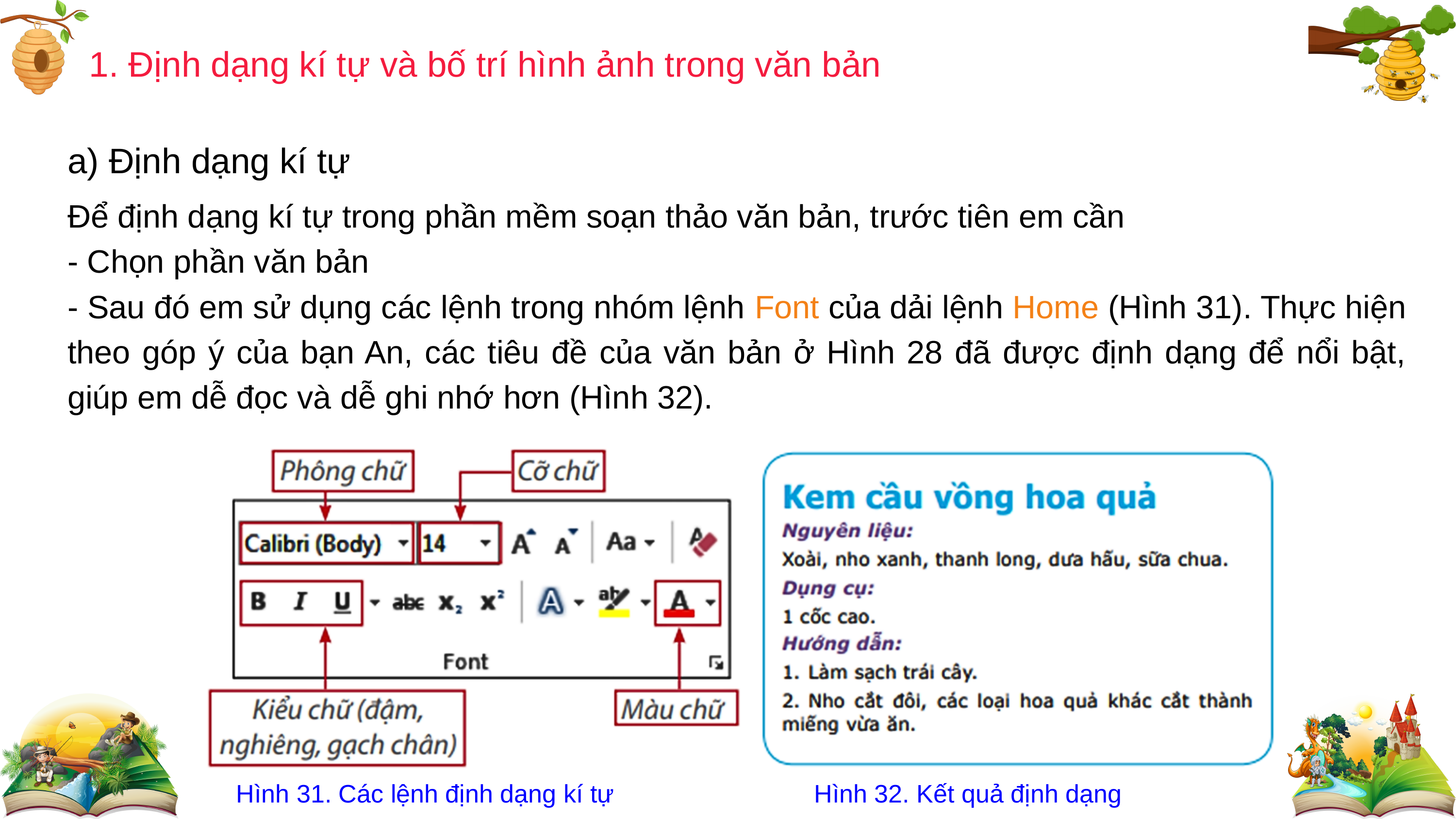

1. Định dạng kí tự và bố trí hình ảnh trong văn bản
a) Định dạng kí tự
Để định dạng kí tự trong phần mềm soạn thảo văn bản, trước tiên em cần
- Chọn phần văn bản
- Sau đó em sử dụng các lệnh trong nhóm lệnh Font của dải lệnh Home (Hình 31). Thực hiện theo góp ý của bạn An, các tiêu đề của văn bản ở Hình 28 đã được định dạng để nổi bật, giúp em dễ đọc và dễ ghi nhớ hơn (Hình 32).

Hình 31. Các lệnh định dạng kí tự
Hình 32. Kết quả định dạng